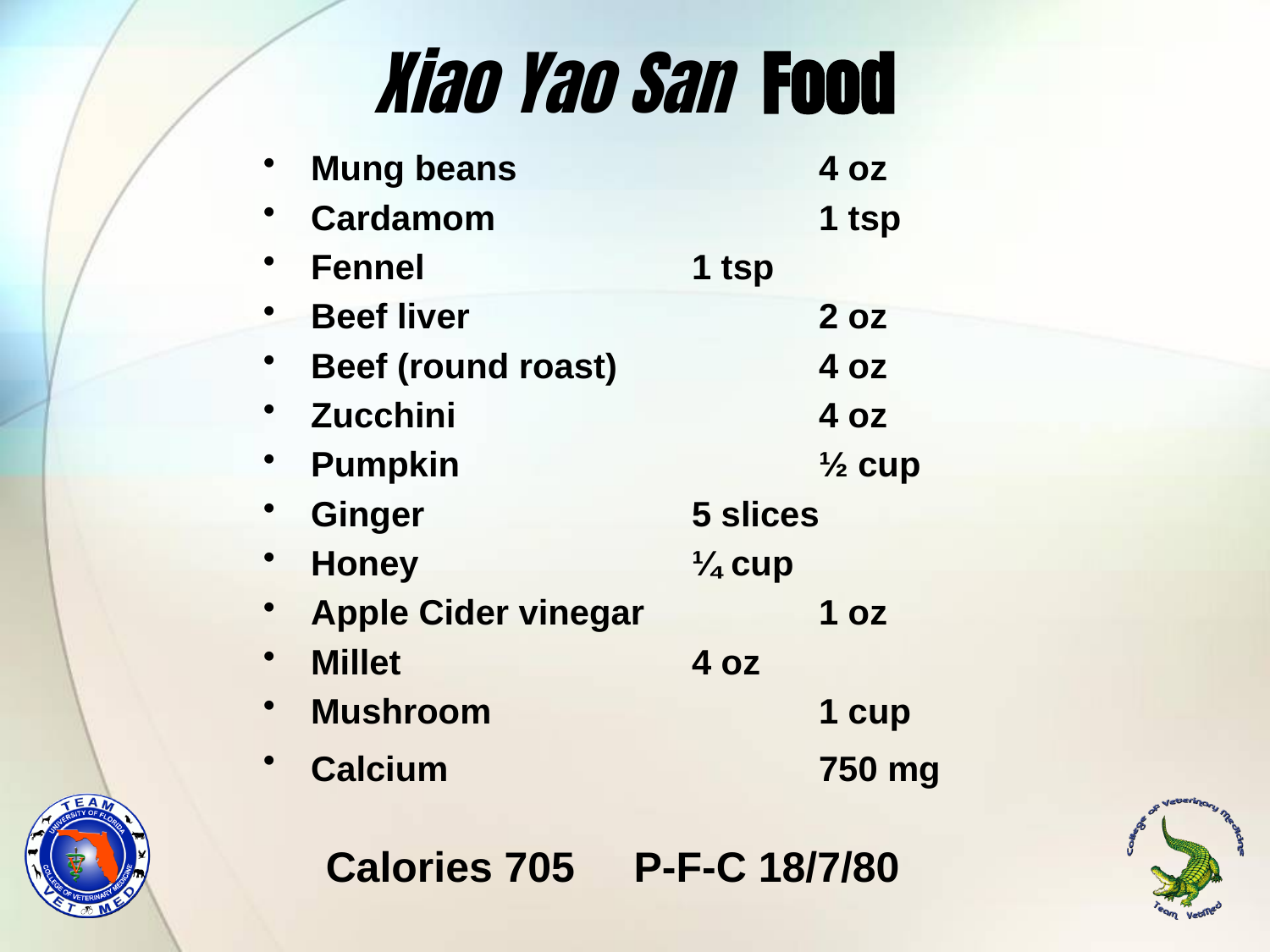

# Xiao Yao San  Food
Mung beans			4 oz
Cardamom			1 tsp
Fennel			1 tsp
Beef liver			2 oz
Beef (round roast)		4 oz
Zucchini			4 oz
Pumpkin			½ cup
Ginger			5 slices
Honey			¼ cup
Apple Cider vinegar		1 oz
Millet			4 oz
Mushroom			1 cup
Calcium			750 mg
Calories 705     P-F-C 18/7/80